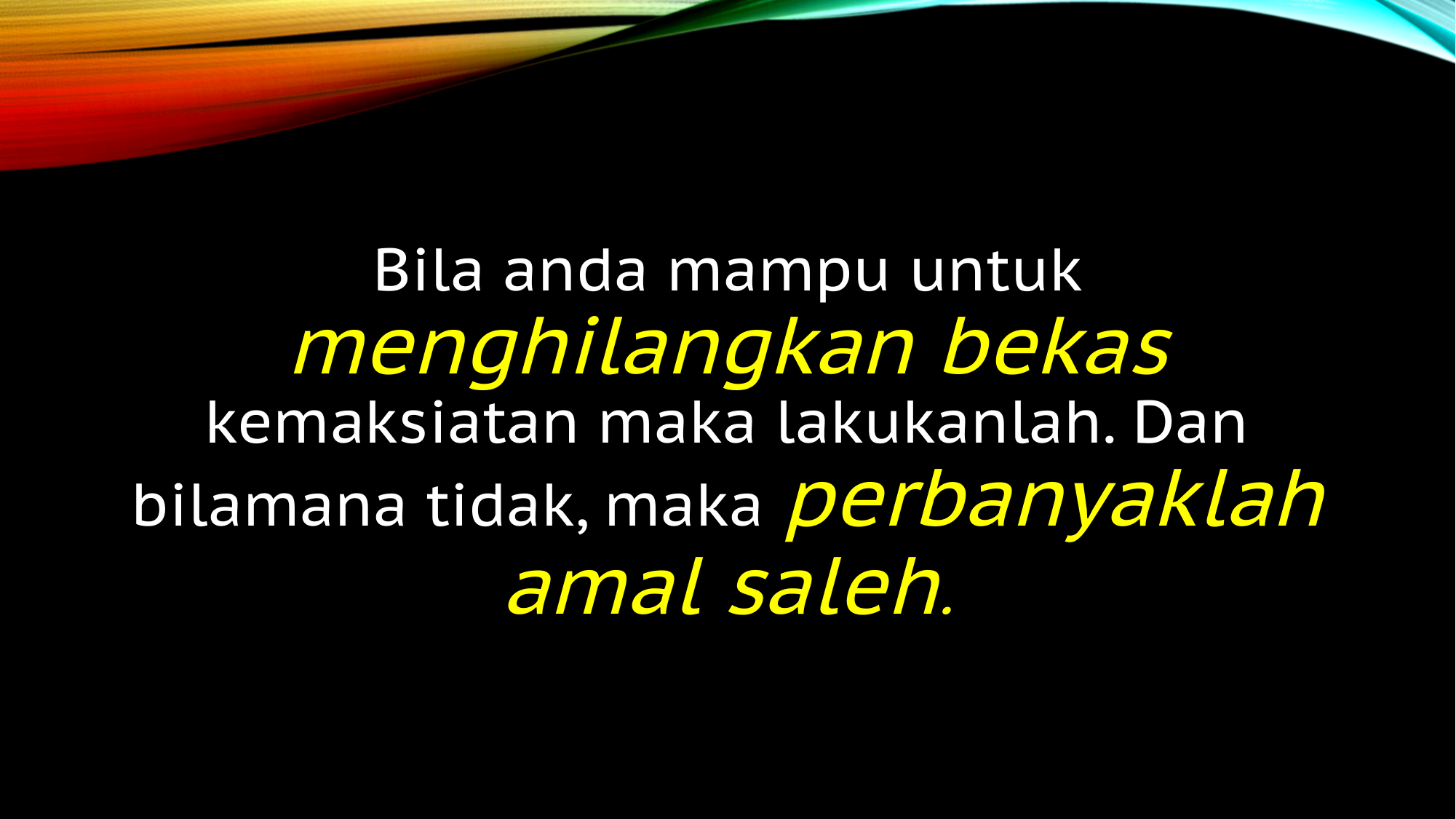

Bila anda mampu untuk menghilangkan bekas kemaksiatan maka lakukanlah. Dan bilamana tidak, maka perbanyaklah amal saleh.